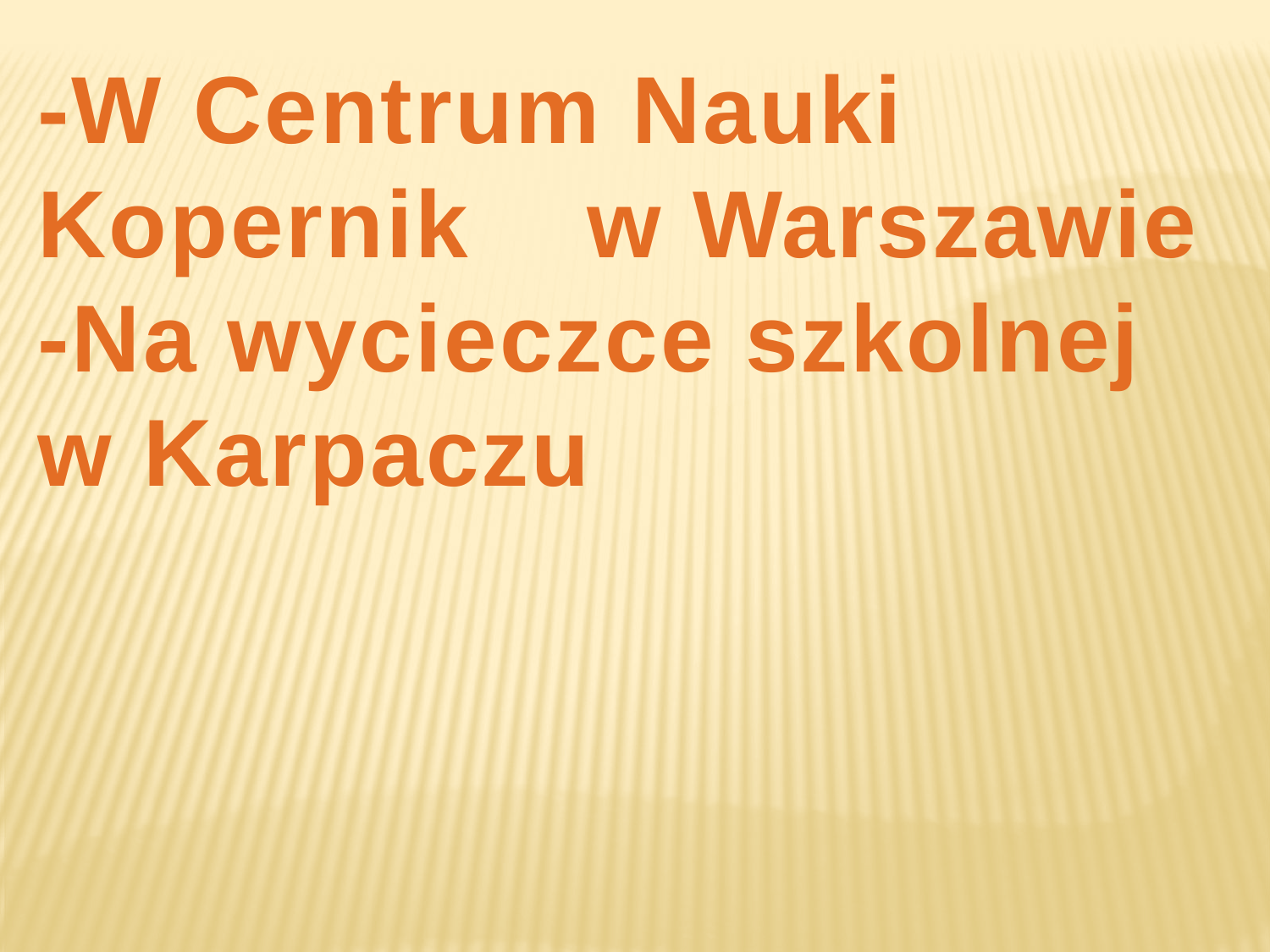

-W Centrum Nauki Kopernik    w Warszawie
-Na wycieczce szkolnej w Karpaczu